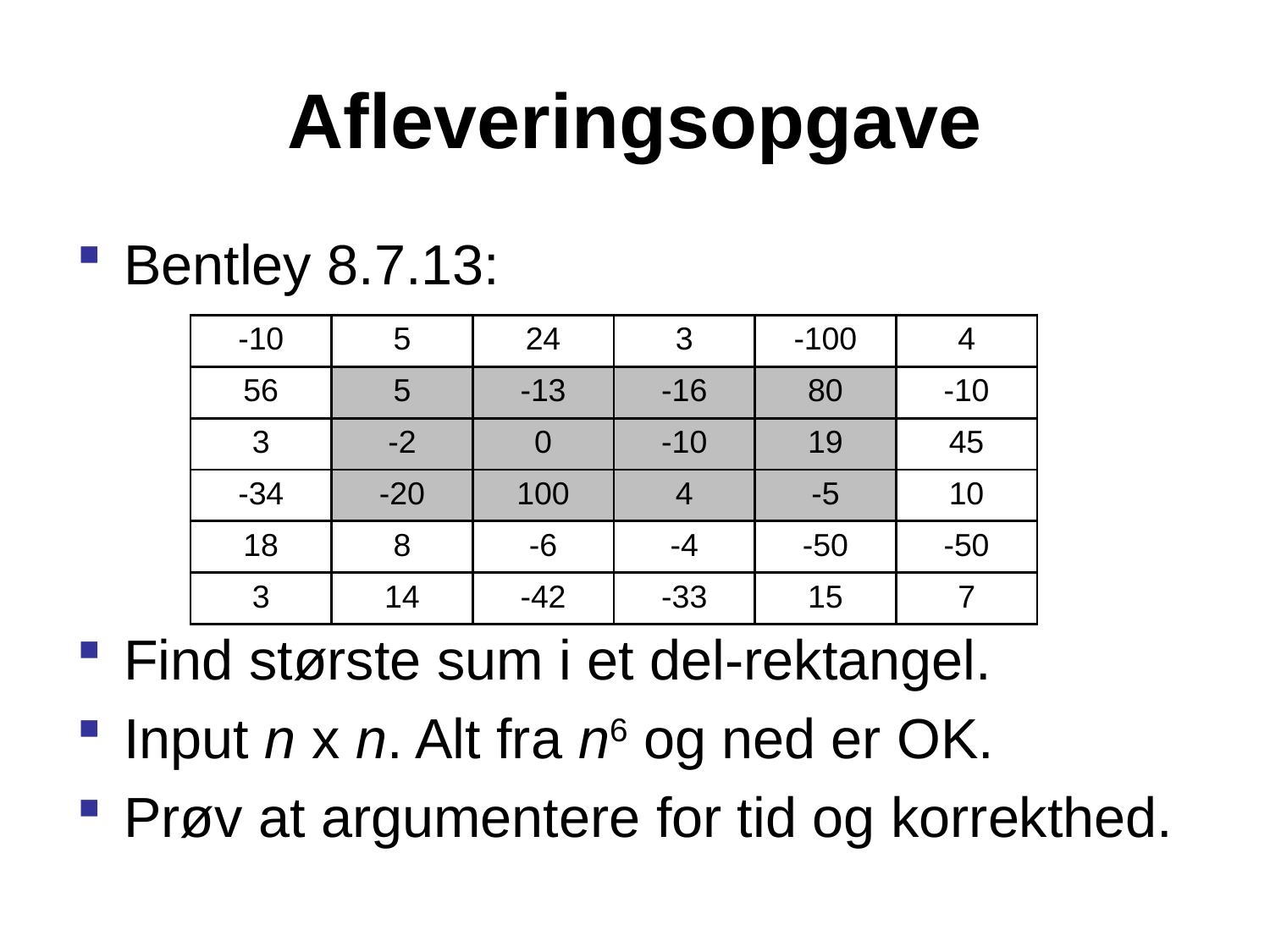

# Afleveringsopgave
Bentley 8.7.13:

Find største sum i et del-rektangel.
Input n x n. Alt fra n6 og ned er OK.
Prøv at argumentere for tid og korrekthed.
| -10 | 5 | 24 | 3 | -100 | 4 |
| --- | --- | --- | --- | --- | --- |
| 56 | 5 | -13 | -16 | 80 | -10 |
| 3 | -2 | 0 | -10 | 19 | 45 |
| -34 | -20 | 100 | 4 | -5 | 10 |
| 18 | 8 | -6 | -4 | -50 | -50 |
| 3 | 14 | -42 | -33 | 15 | 7 |